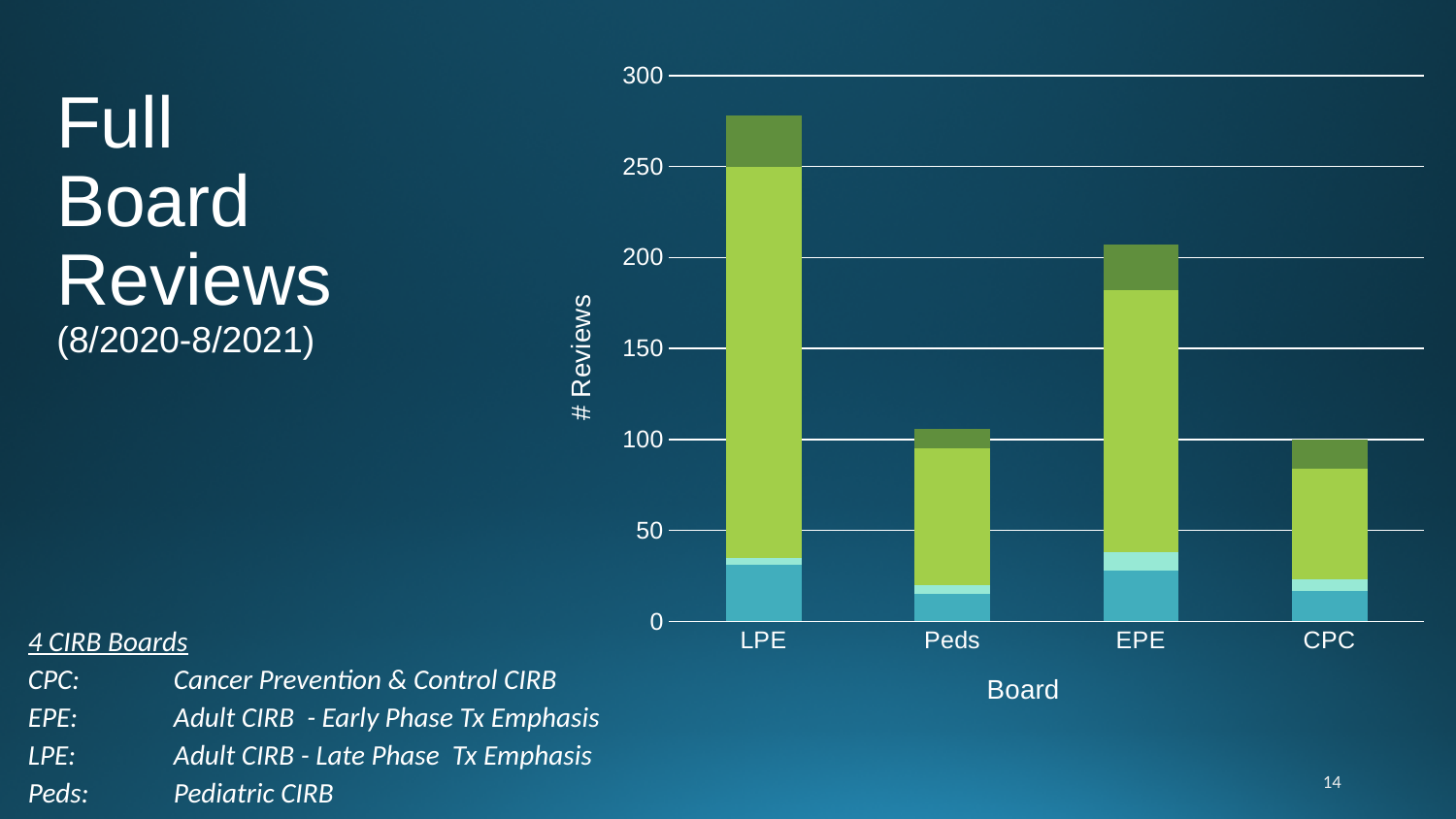

### Chart

| Category | Initial Review | Study Chair Response | Continuing Review | Amendment |
|---|---|---|---|---|
| LPE | 31.0 | 4.0 | 215.0 | 28.0 |
| Peds | 15.0 | 5.0 | 75.0 | 11.0 |
| EPE | 28.0 | 10.0 | 144.0 | 25.0 |
| CPC | 17.0 | 6.0 | 61.0 | 16.0 |
# Full Board Reviews
(8/2020-8/2021)

4 CIRB Boards
CPC:	Cancer Prevention & Control CIRB
EPE: 	Adult CIRB  - Early Phase Tx Emphasis
LPE: 	Adult CIRB - Late Phase  Tx Emphasis
Peds:	Pediatric CIRB
14